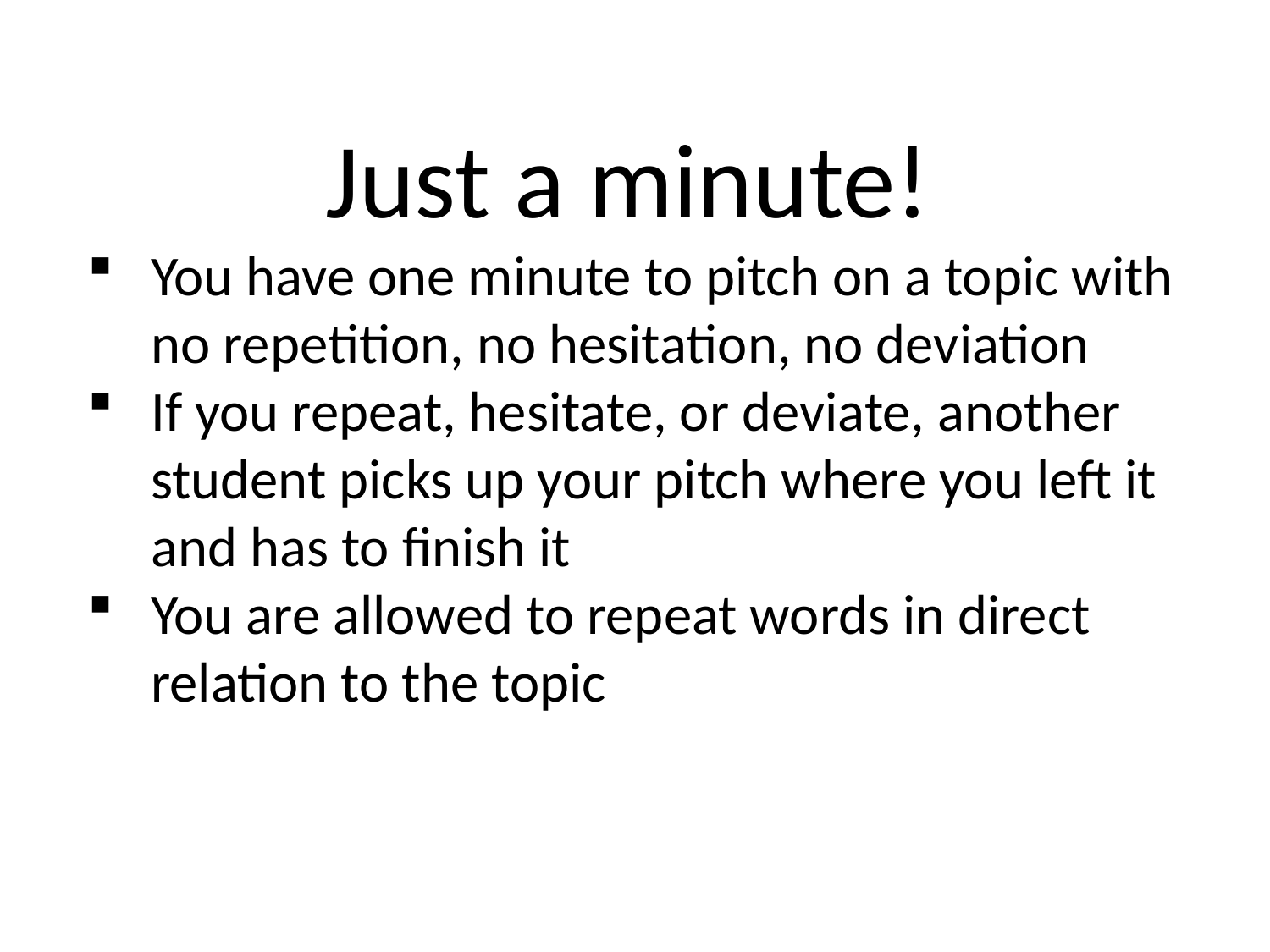

Just a minute!
You have one minute to pitch on a topic with no repetition, no hesitation, no deviation
If you repeat, hesitate, or deviate, another student picks up your pitch where you left it and has to finish it
You are allowed to repeat words in direct relation to the topic